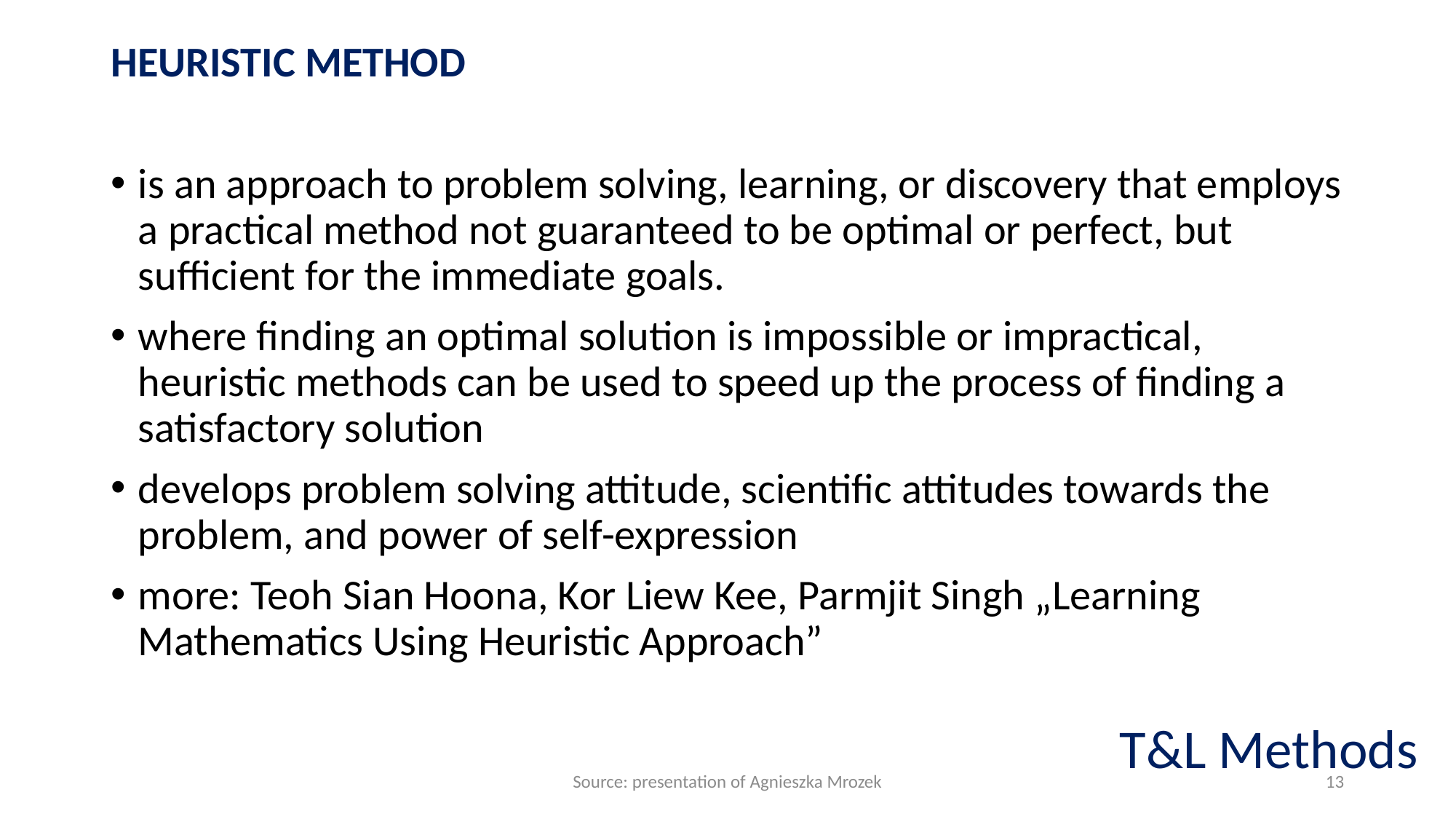

HEURISTIC METHOD

is an approach to problem solving, learning, or discovery that employs a practical method not guaranteed to be optimal or perfect, but sufficient for the immediate goals.
where finding an optimal solution is impossible or impractical, heuristic methods can be used to speed up the process of finding a satisfactory solution
develops problem solving attitude, scientific attitudes towards the problem, and power of self-expression
more: Teoh Sian Hoona, Kor Liew Kee, Parmjit Singh „Learning Mathematics Using Heuristic Approach”

# T&L Methods
Source: presentation of Agnieszka Mrozek
13